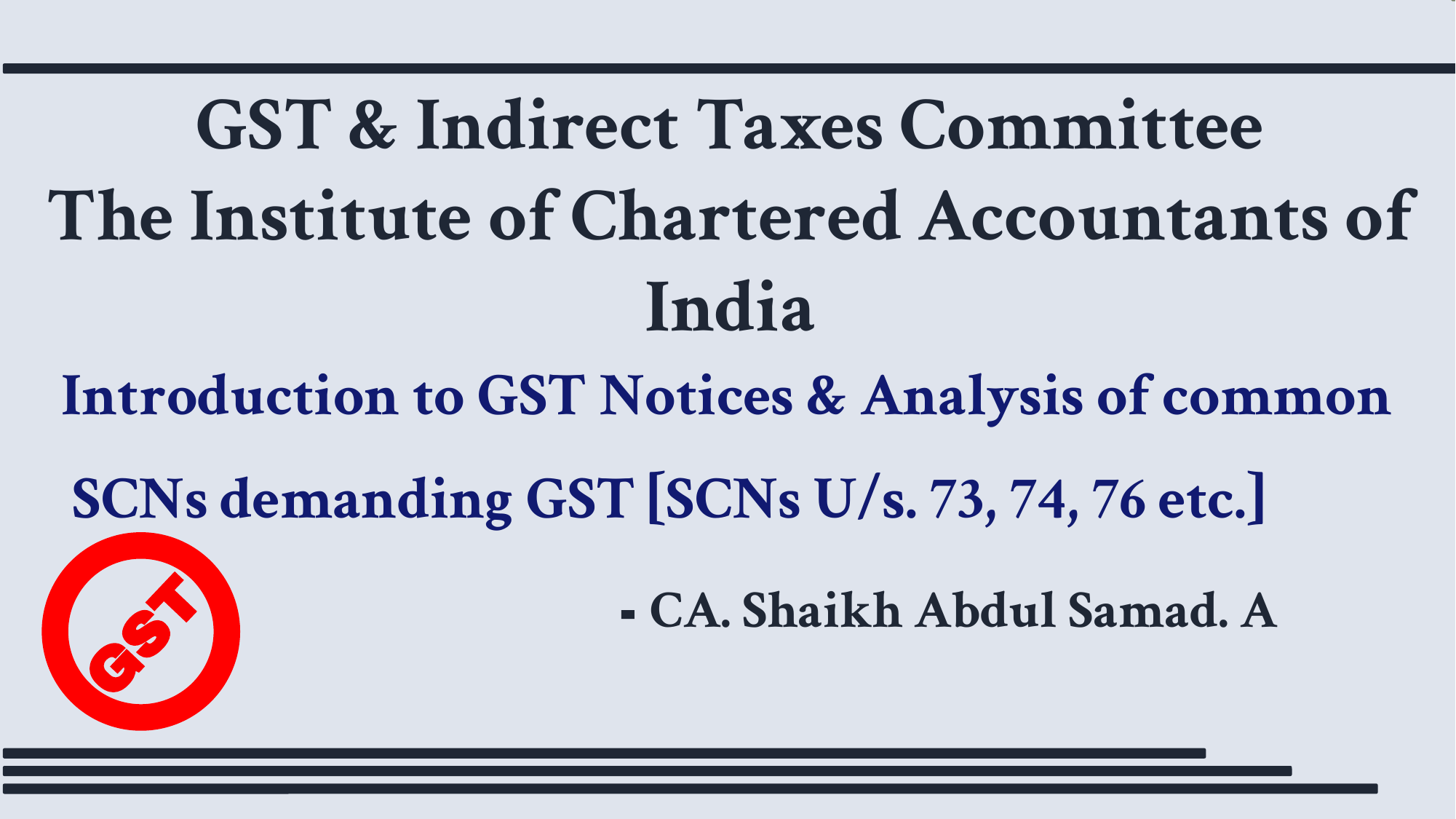

GST & Indirect Taxes Committee
The Institute of Chartered Accountants of India
# Introduction to GST Notices & Analysis of common SCNs demanding GST [SCNs U/s. 73, 74, 76 etc.]			           - CA. Shaikh Abdul Samad. A

GST